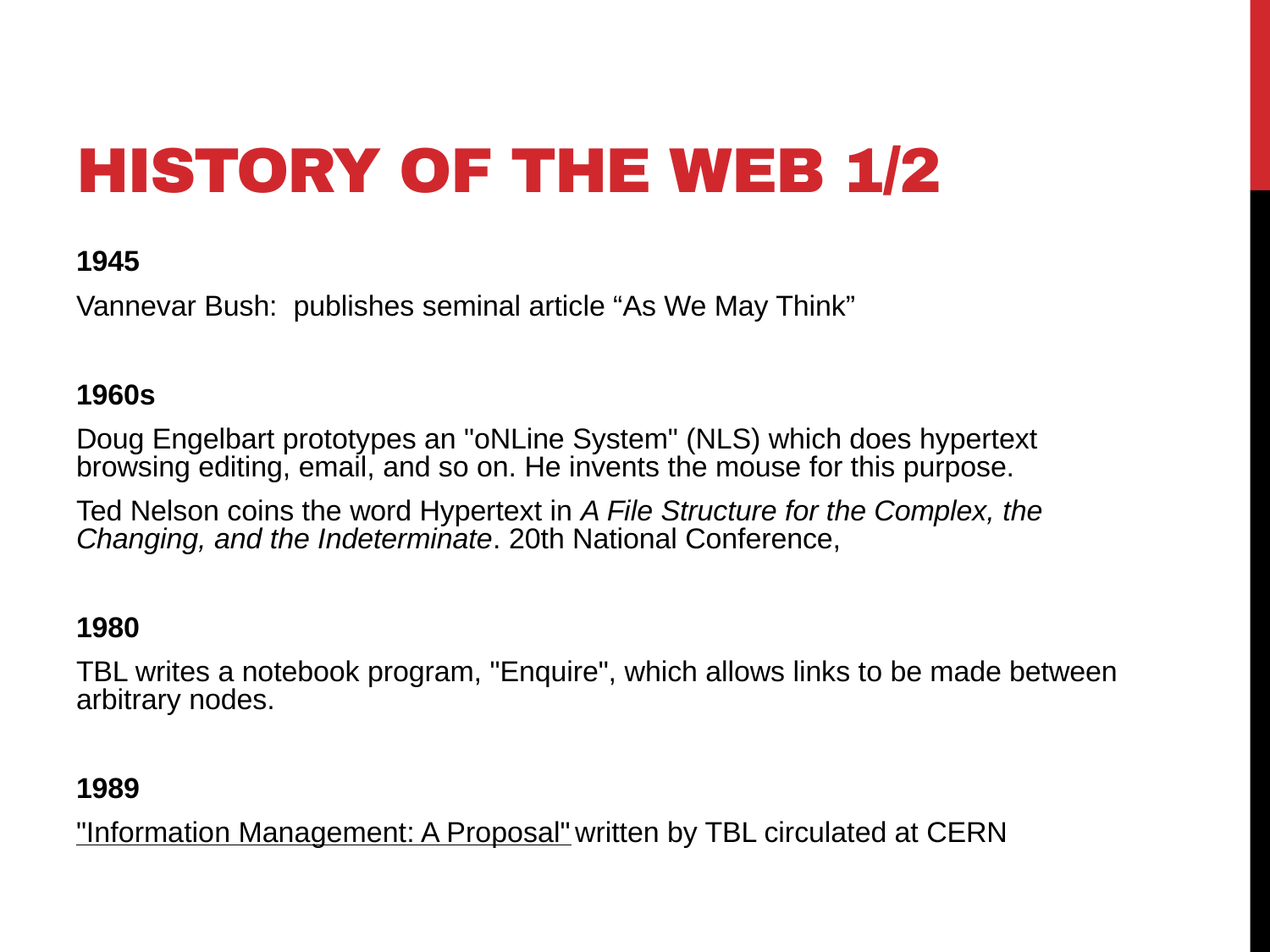

# HiSTORY OF the WEB 1/2
1945
Vannevar Bush:  publishes seminal article “As We May Think”

1960s
Doug Engelbart prototypes an "oNLine System" (NLS) which does hypertext browsing editing, email, and so on. He invents the mouse for this purpose.
Ted Nelson coins the word Hypertext in A File Structure for the Complex, the Changing, and the Indeterminate. 20th National Conference,

1980
TBL writes a notebook program, "Enquire", which allows links to be made between arbitrary nodes.

1989
"Information Management: A Proposal" written by TBL circulated at CERN